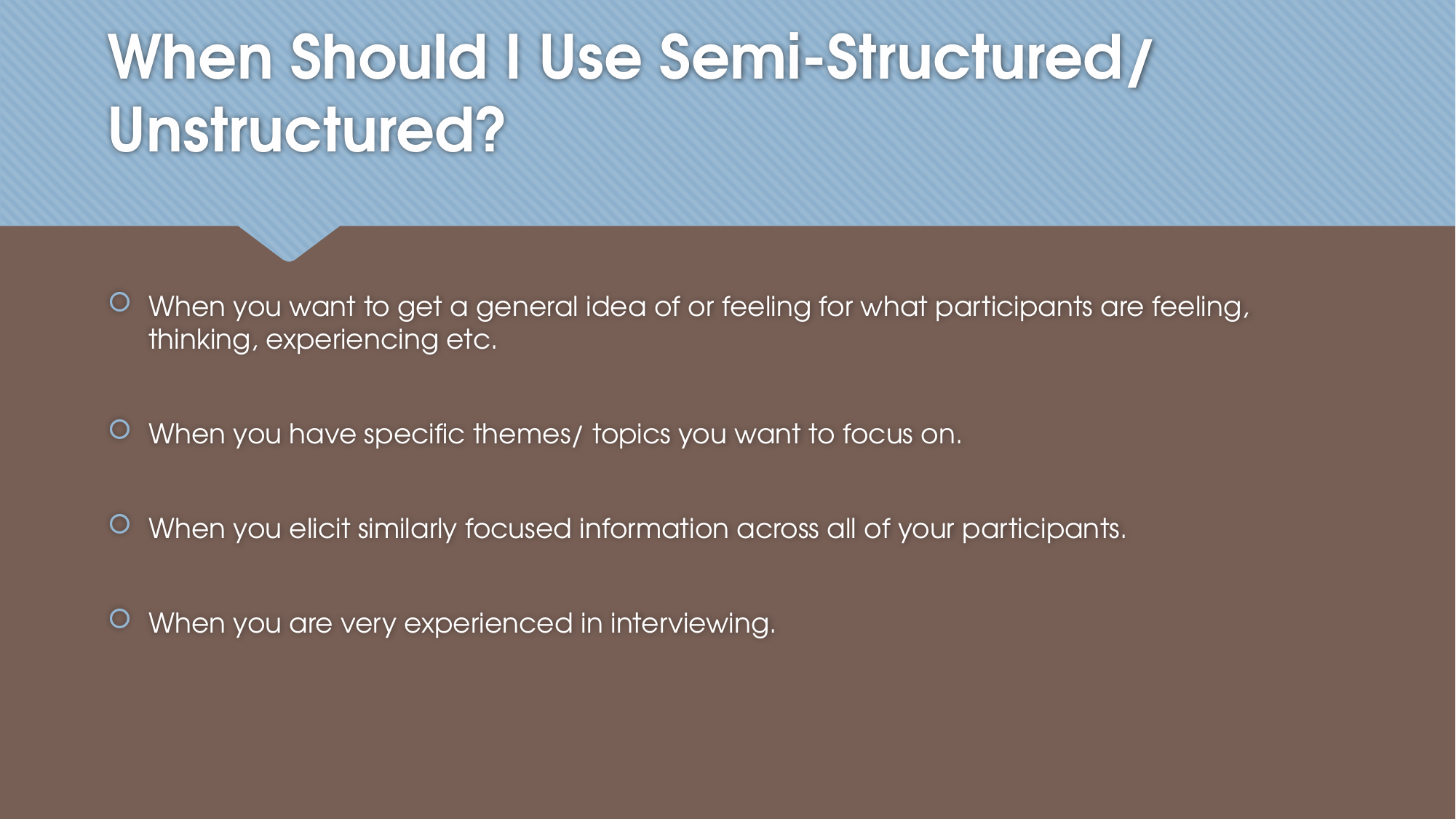

# When Should I Use Semi-Structured/ Unstructured?
When you want to get a general idea of or feeling for what participants are feeling, thinking, experiencing etc.

When you have specific themes/ topics you want to focus on.

When you elicit similarly focused information across all of your participants.

When you are very experienced in interviewing.